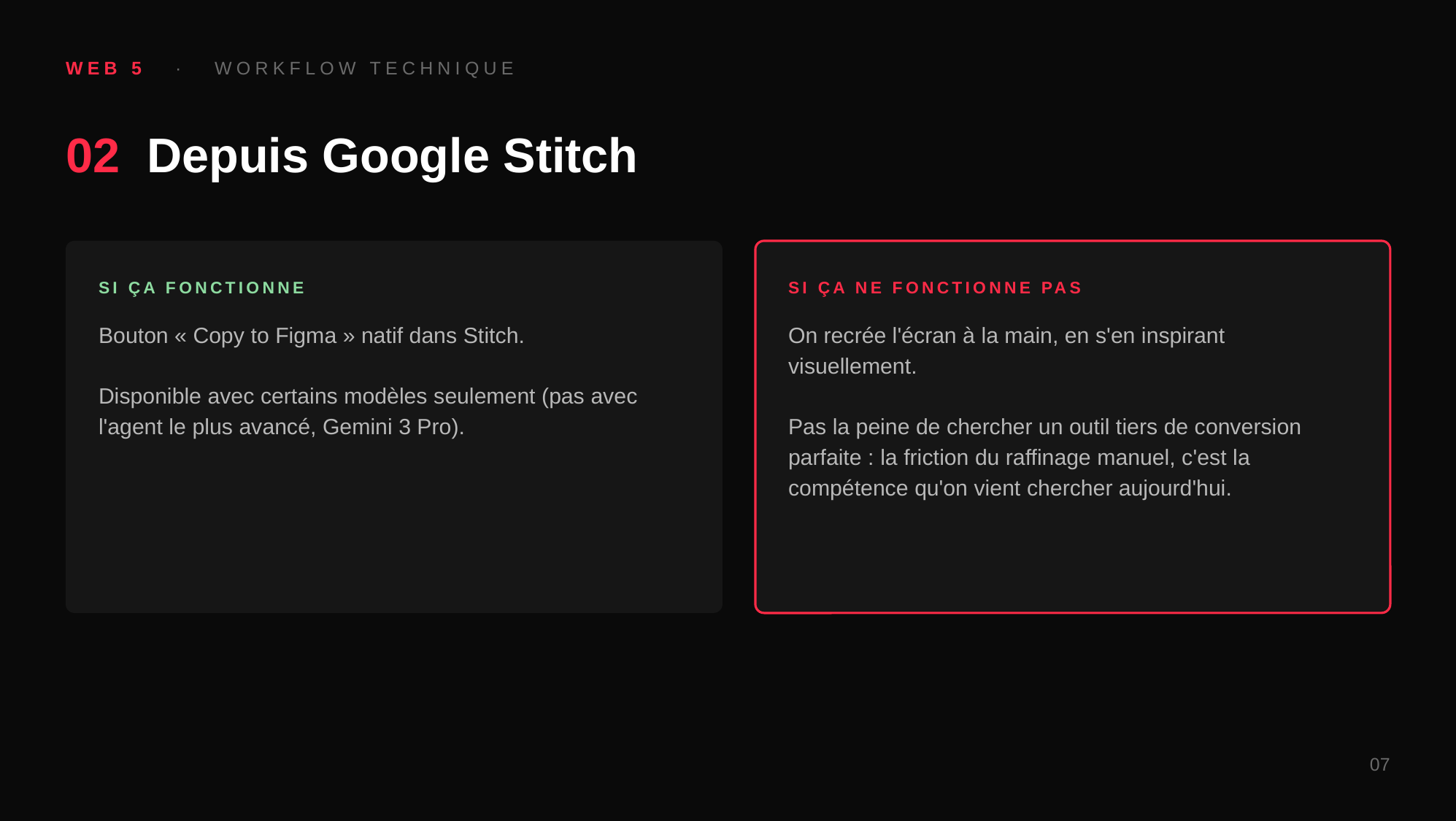

WEB 5   ·   WORKFLOW TECHNIQUE
02  Depuis Google Stitch

SI ÇA FONCTIONNE
SI ÇA NE FONCTIONNE PAS
Bouton « Copy to Figma » natif dans Stitch.

Disponible avec certains modèles seulement (pas avec l'agent le plus avancé, Gemini 3 Pro).
On recrée l'écran à la main, en s'en inspirant visuellement.

Pas la peine de chercher un outil tiers de conversion parfaite : la friction du raffinage manuel, c'est la compétence qu'on vient chercher aujourd'hui.
07